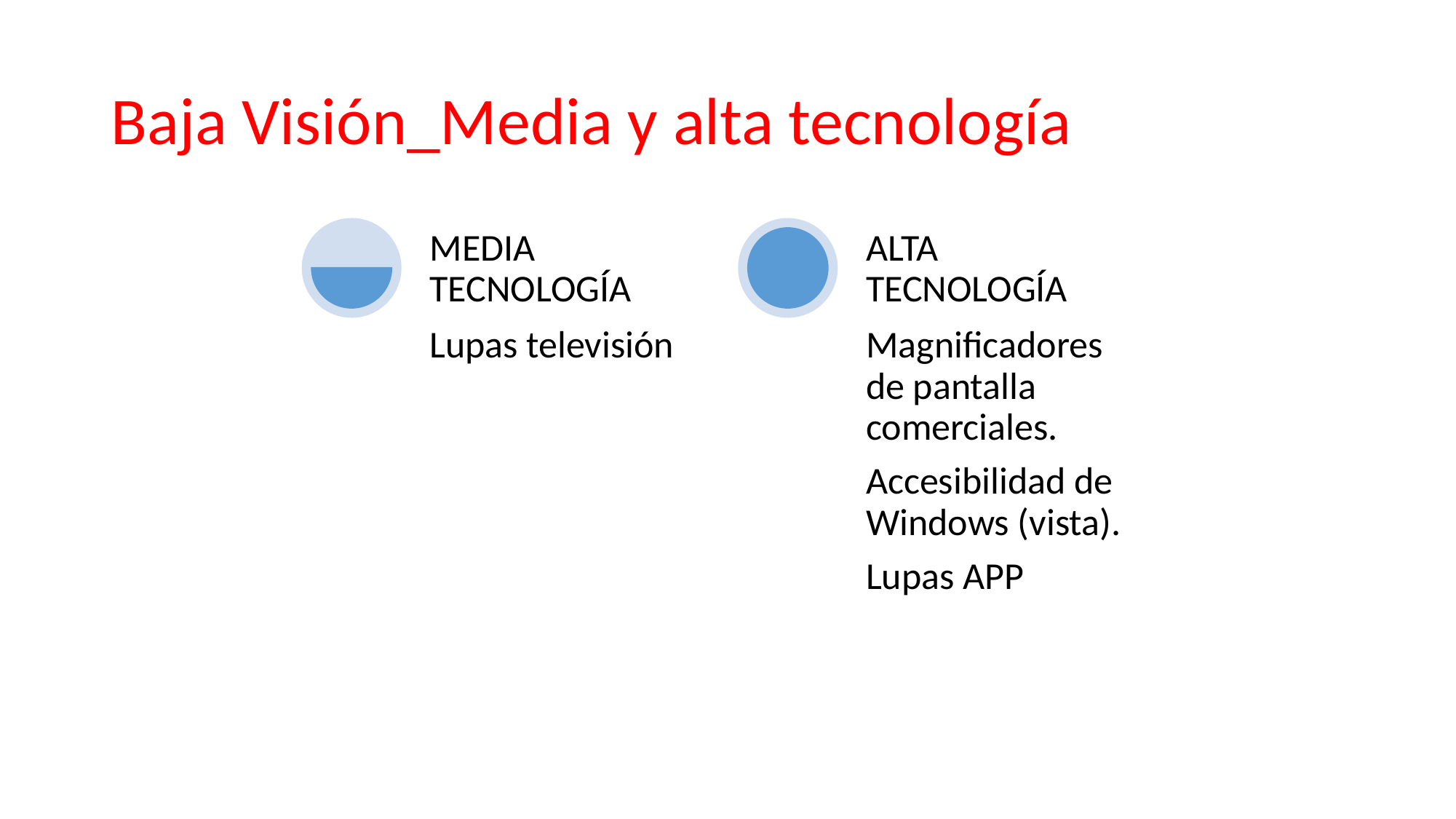

# Baja Visión_Media y alta tecnología
Lupas televisión
MEDIA TECNOLOGÍA
Magnificadores de pantalla comerciales.
Accesibilidad de Windows (vista).
Lupas APP

ALTA TECNOLOGÍA